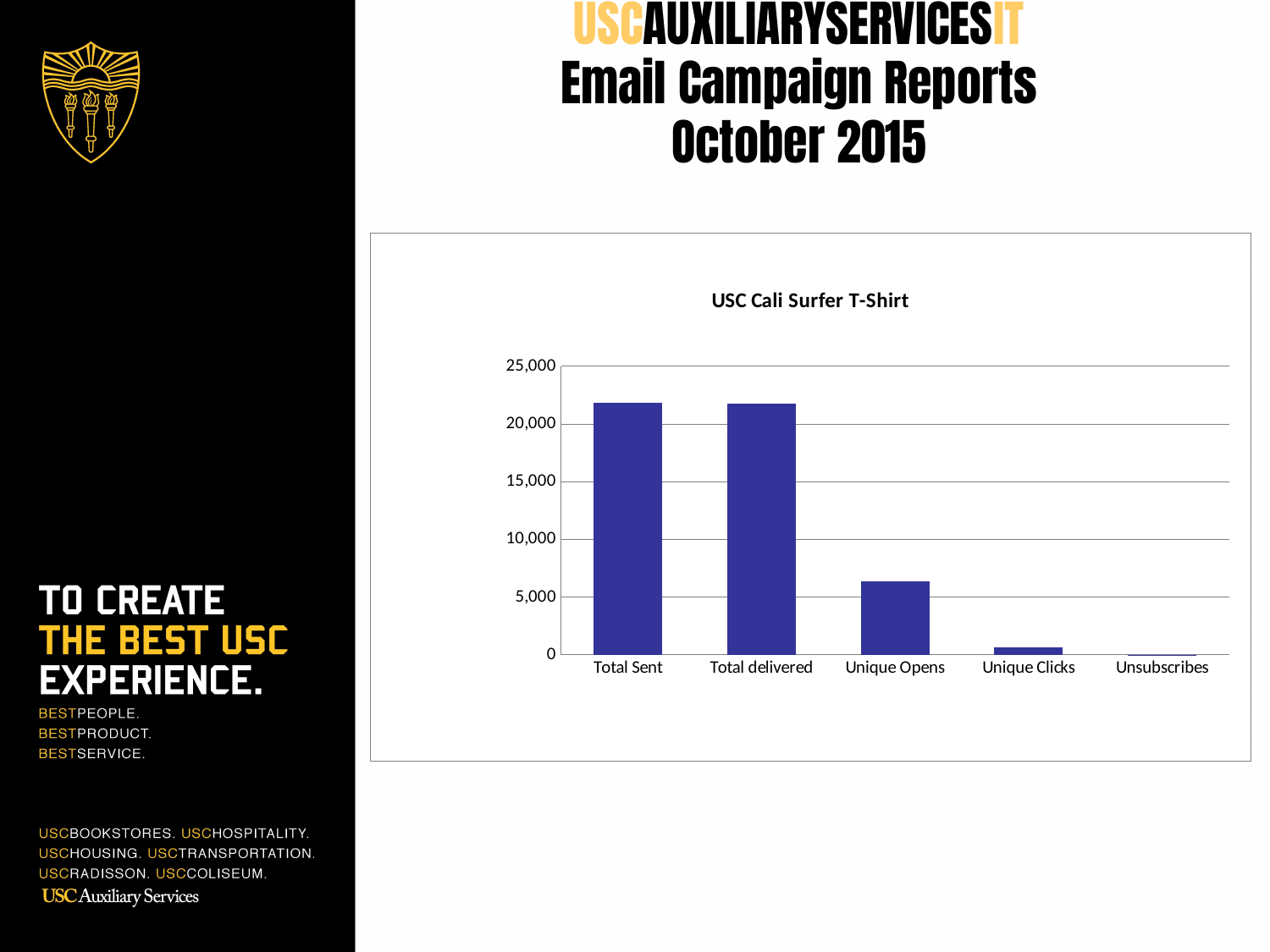

# USCAUXILIARYSERVICESIT Email Campaign Reports October 2015

### Chart: USC Cali Surfer T-Shirt

| Category | BKS List (segment) |
|---|---|
| Total Sent | 21833.0 |
| Total delivered | 21773.0 |
| Unique Opens | 6328.0 |
| Unique Clicks | 627.0 |
| Unsubscribes | 12.0 |